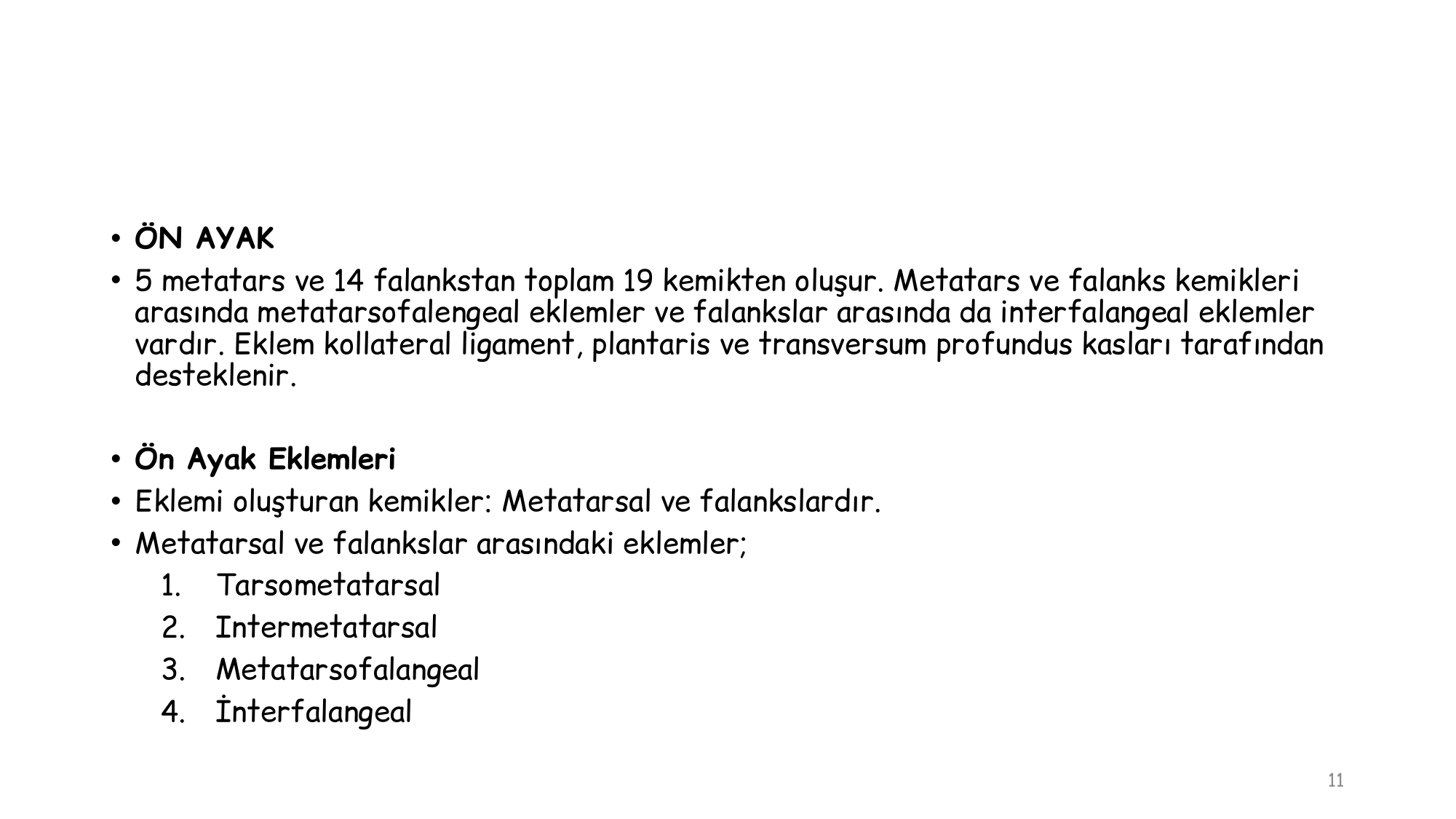

#
ÖN AYAK
5 metatars ve 14 falankstan toplam 19 kemikten oluşur. Metatars ve falanks kemikleri arasında metatarsofalengeal eklemler ve falankslar arasında da interfalangeal eklemler vardır. Eklem kollateral ligament, plantaris ve transversum profundus kasları tarafından desteklenir.

Ön Ayak Eklemleri
Eklemi oluşturan kemikler: Metatarsal ve falankslardır.
Metatarsal ve falankslar arasındaki eklemler;
Tarsometatarsal
Intermetatarsal
Metatarsofalangeal
İnterfalangeal

11